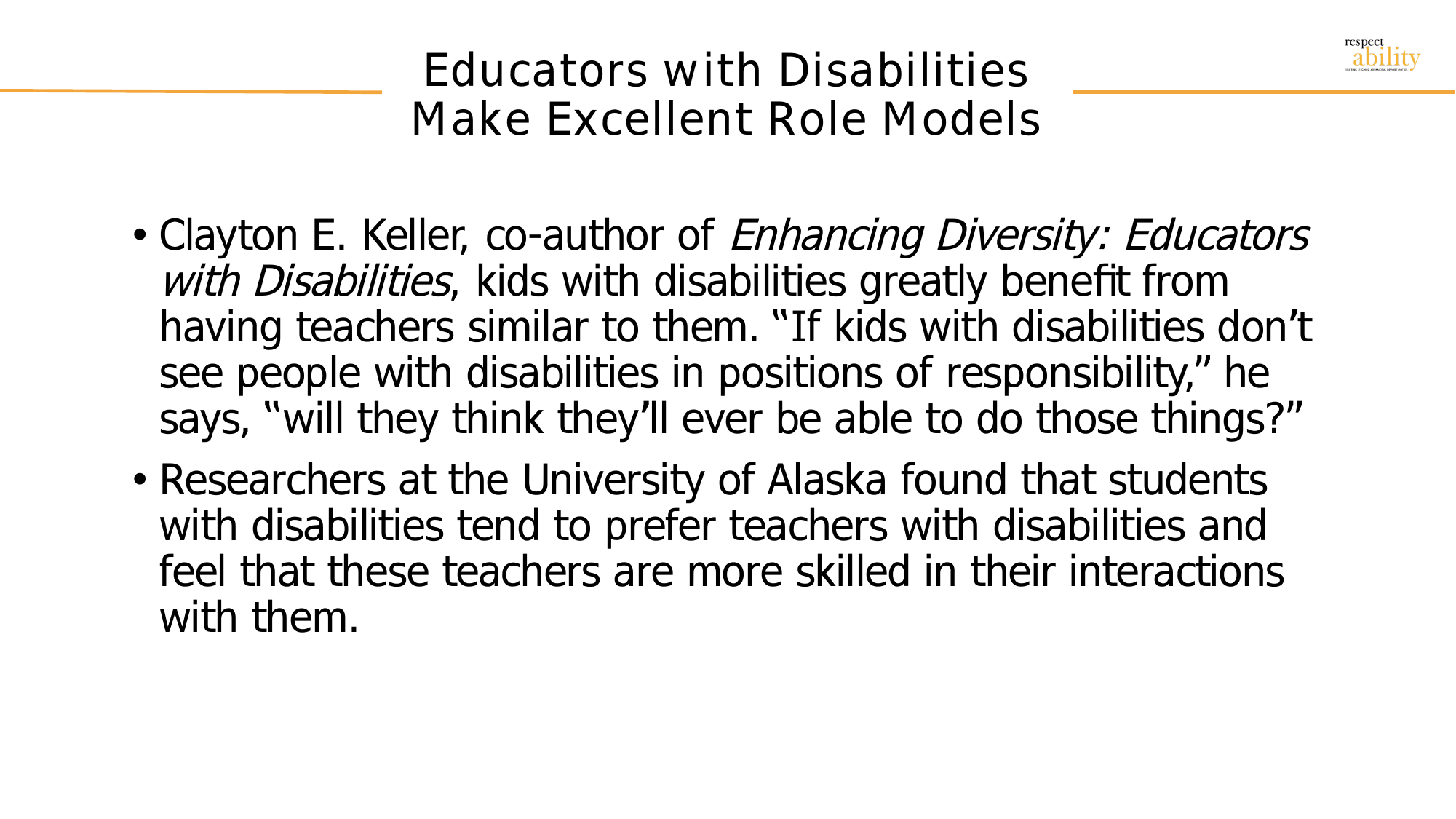

# Educators with Disabilities Make Excellent Role Models
Clayton E. Keller, co-author of Enhancing Diversity: Educators with Disabilities, kids with disabilities greatly benefit from having teachers similar to them. “If kids with disabilities don’t see people with disabilities in positions of responsibility,” he says, “will they think they’ll ever be able to do those things?”
Researchers at the University of Alaska found that students with disabilities tend to prefer teachers with disabilities and feel that these teachers are more skilled in their interactions with them.